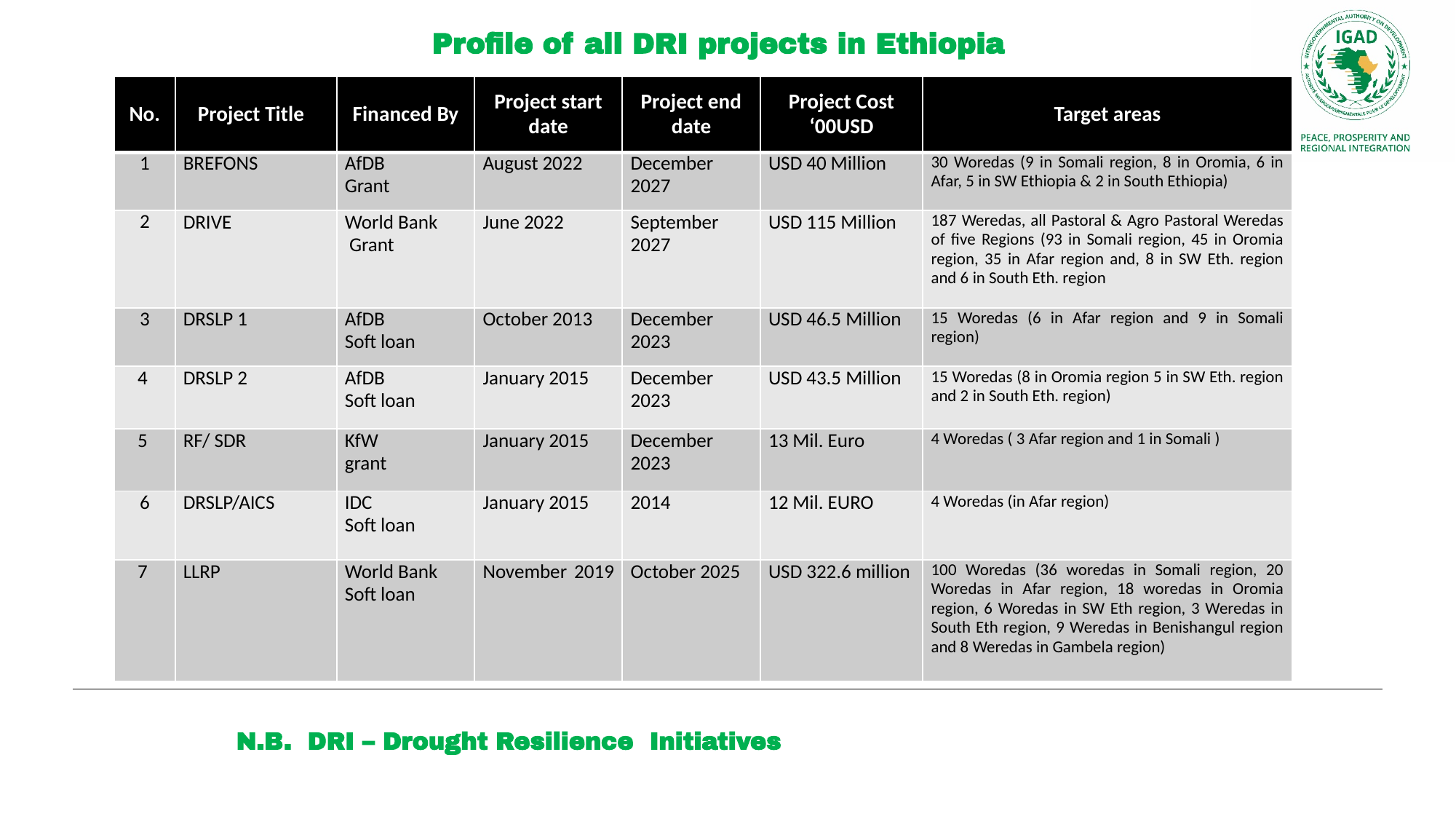

# Profile of all DRI projects in Ethiopia
| No. | Project Title | Financed By | Project start date | Project end date | Project Cost ‘00USD | Target areas |
| --- | --- | --- | --- | --- | --- | --- |
| 1 | BREFONS | AfDB Grant | August 2022 | December 2027 | USD 40 Million | 30 Woredas (9 in Somali region, 8 in Oromia, 6 in Afar, 5 in SW Ethiopia & 2 in South Ethiopia) |
| 2 | DRIVE | World Bank Grant | June 2022 | September 2027 | USD 115 Million | 187 Weredas, all Pastoral & Agro Pastoral Weredas of five Regions (93 in Somali region, 45 in Oromia region, 35 in Afar region and, 8 in SW Eth. region and 6 in South Eth. region |
| 3 | DRSLP 1 | AfDB Soft loan | October 2013 | December 2023 | USD 46.5 Million | 15 Woredas (6 in Afar region and 9 in Somali region) |
| 4 | DRSLP 2 | AfDB Soft loan | January 2015 | December 2023 | USD 43.5 Million | 15 Woredas (8 in Oromia region 5 in SW Eth. region and 2 in South Eth. region) |
| 5 | RF/ SDR | KfW grant | January 2015 | December 2023 | 13 Mil. Euro | 4 Woredas ( 3 Afar region and 1 in Somali ) |
| 6 | DRSLP/AICS | IDC Soft loan | January 2015 | 2014 | 12 Mil. EURO | 4 Woredas (in Afar region) |
| 7 | LLRP | World Bank Soft loan | November 2019 | October 2025 | USD 322.6 million | 100 Woredas (36 woredas in Somali region, 20 Woredas in Afar region, 18 woredas in Oromia region, 6 Woredas in SW Eth region, 3 Weredas in South Eth region, 9 Weredas in Benishangul region and 8 Weredas in Gambela region) |
N.B.  DRI – Drought Resilience  Initiatives